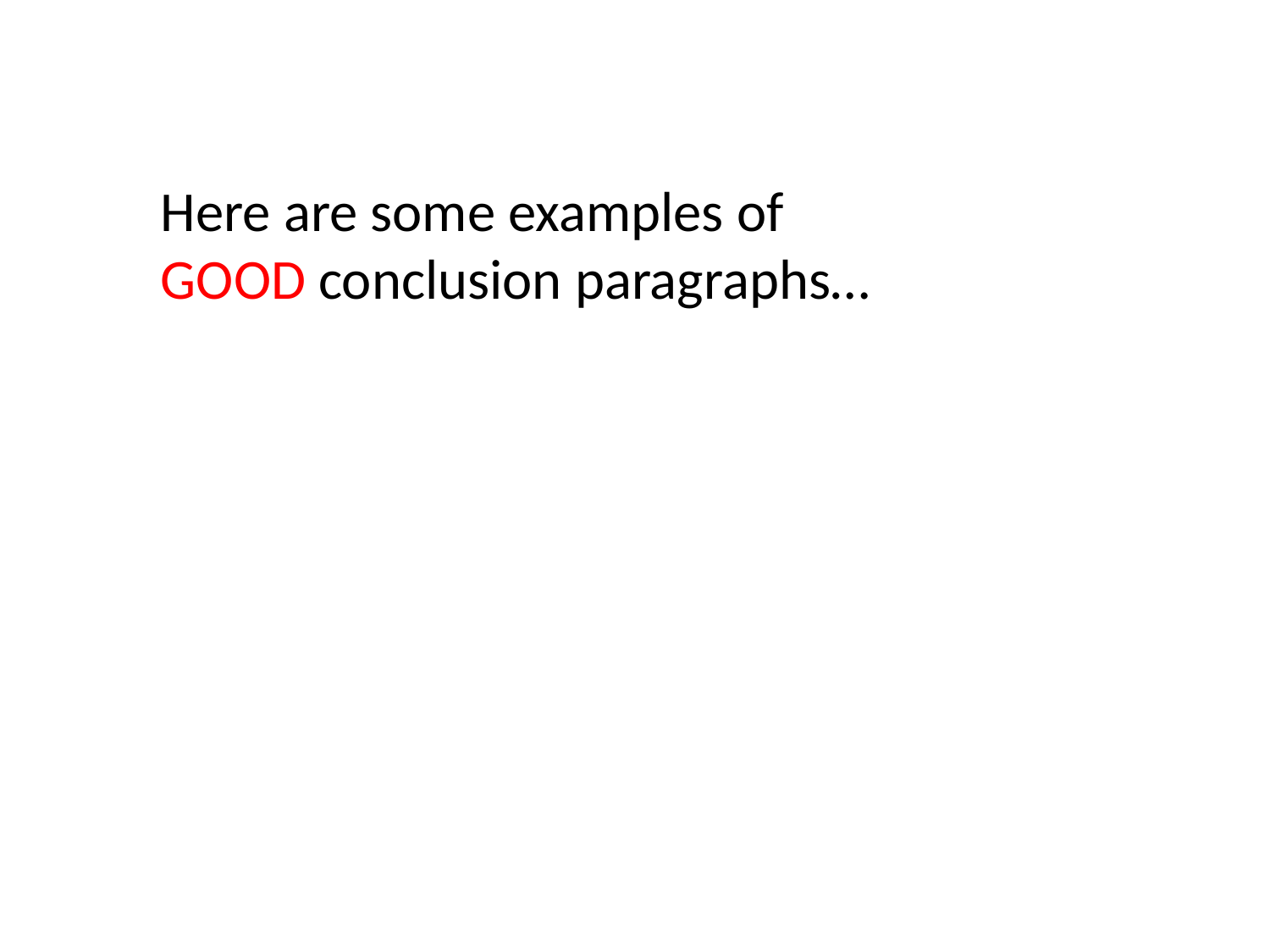

Here are some examples of
GOOD conclusion paragraphs…